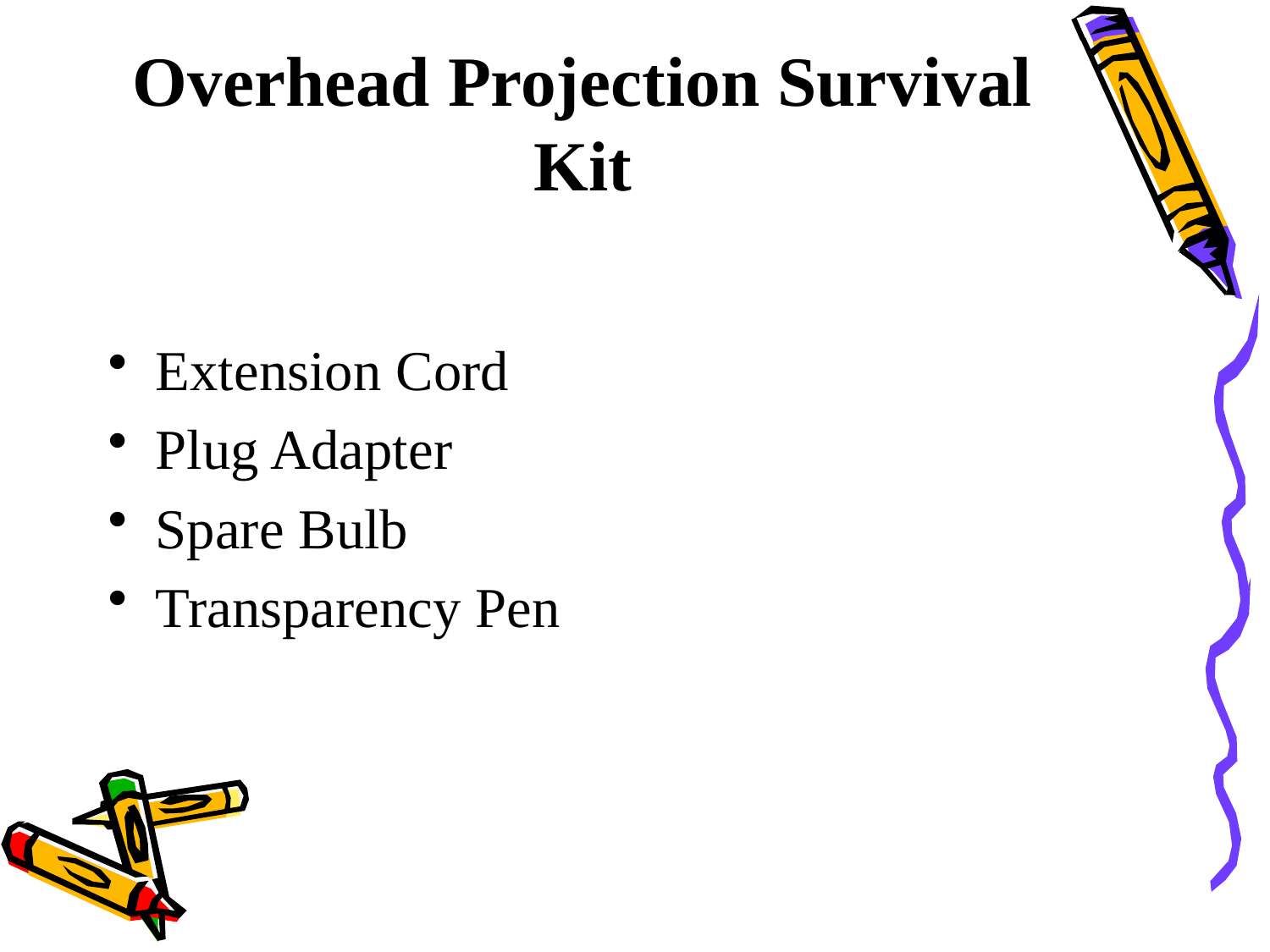

# Overhead Projection Survival Kit
Extension Cord
Plug Adapter
Spare Bulb
Transparency Pen